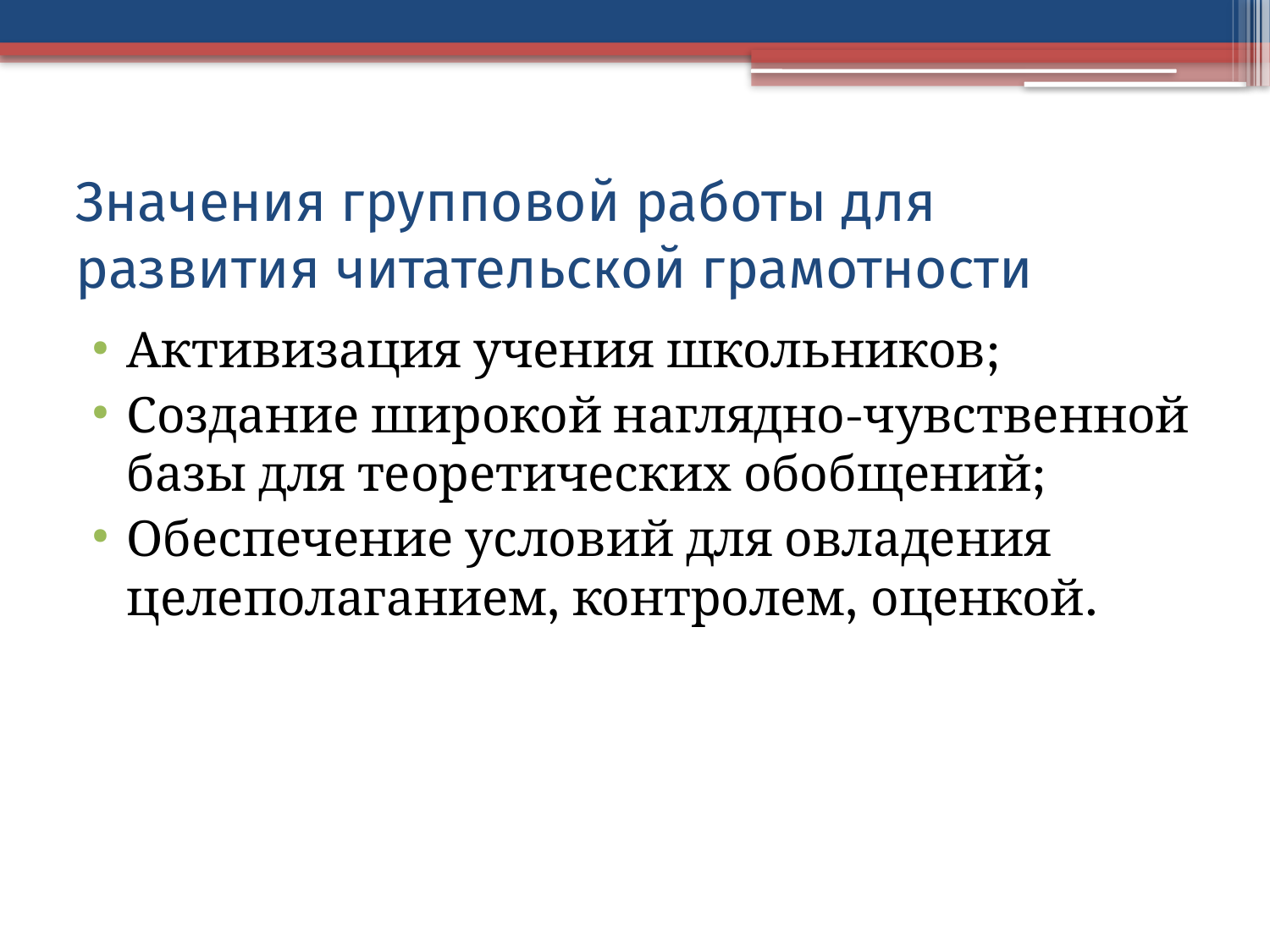

# Значения групповой работы для развития читательской грамотности
Активизация учения школьников;
Создание широкой наглядно-чувственной базы для теоретических обобщений;
Обеспечение условий для овладения целеполаганием, контролем, оценкой.